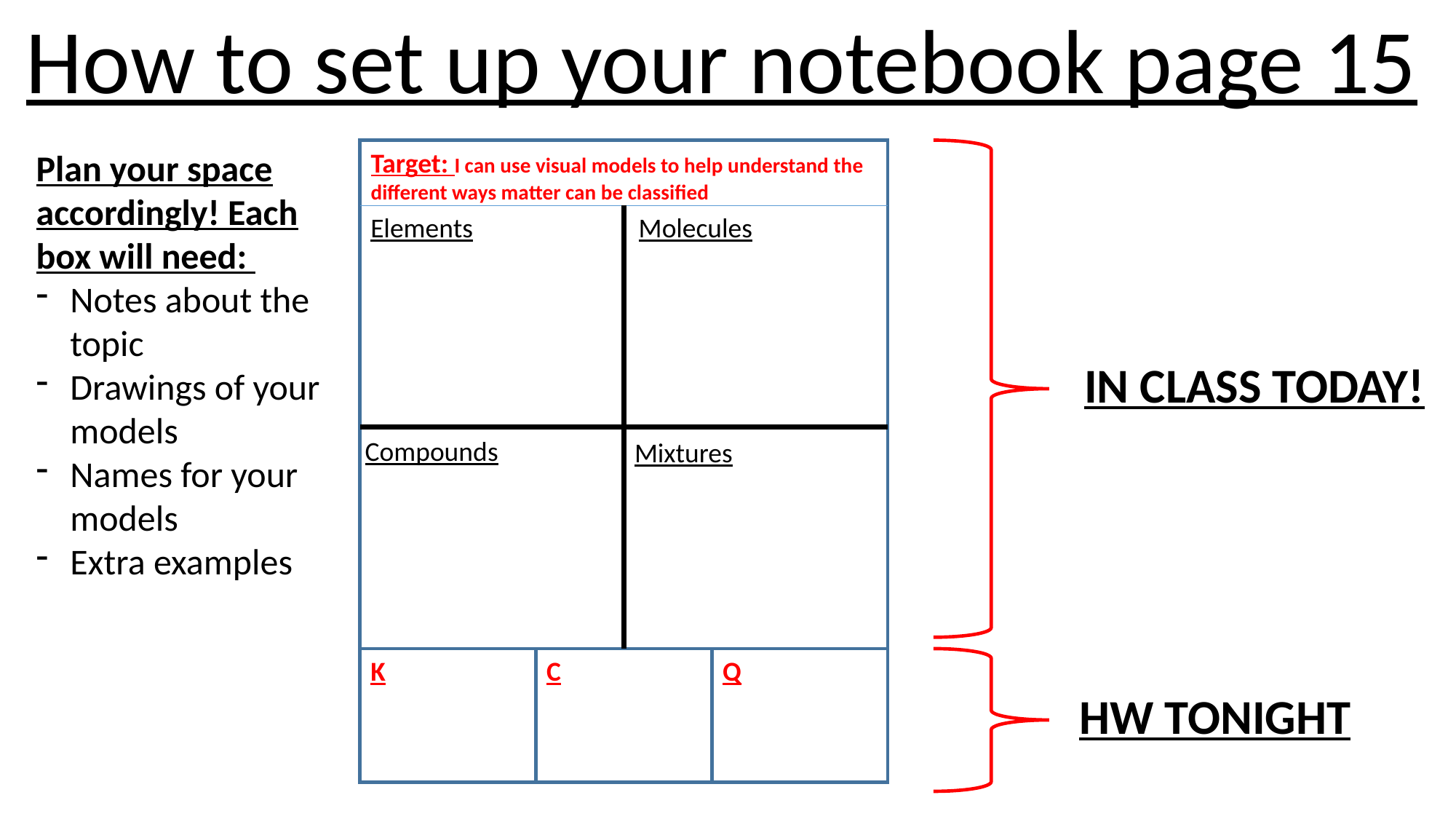

# How to set up your notebook page 15
Plan your space accordingly! Each box will need:
Notes about the topic
Drawings of your models
Names for your models
Extra examples
Target: I can use visual models to help understand the different ways matter can be classified

Elements
Molecules
IN CLASS TODAY!
Compounds
Mixtures
K
C

Q

HW TONIGHT